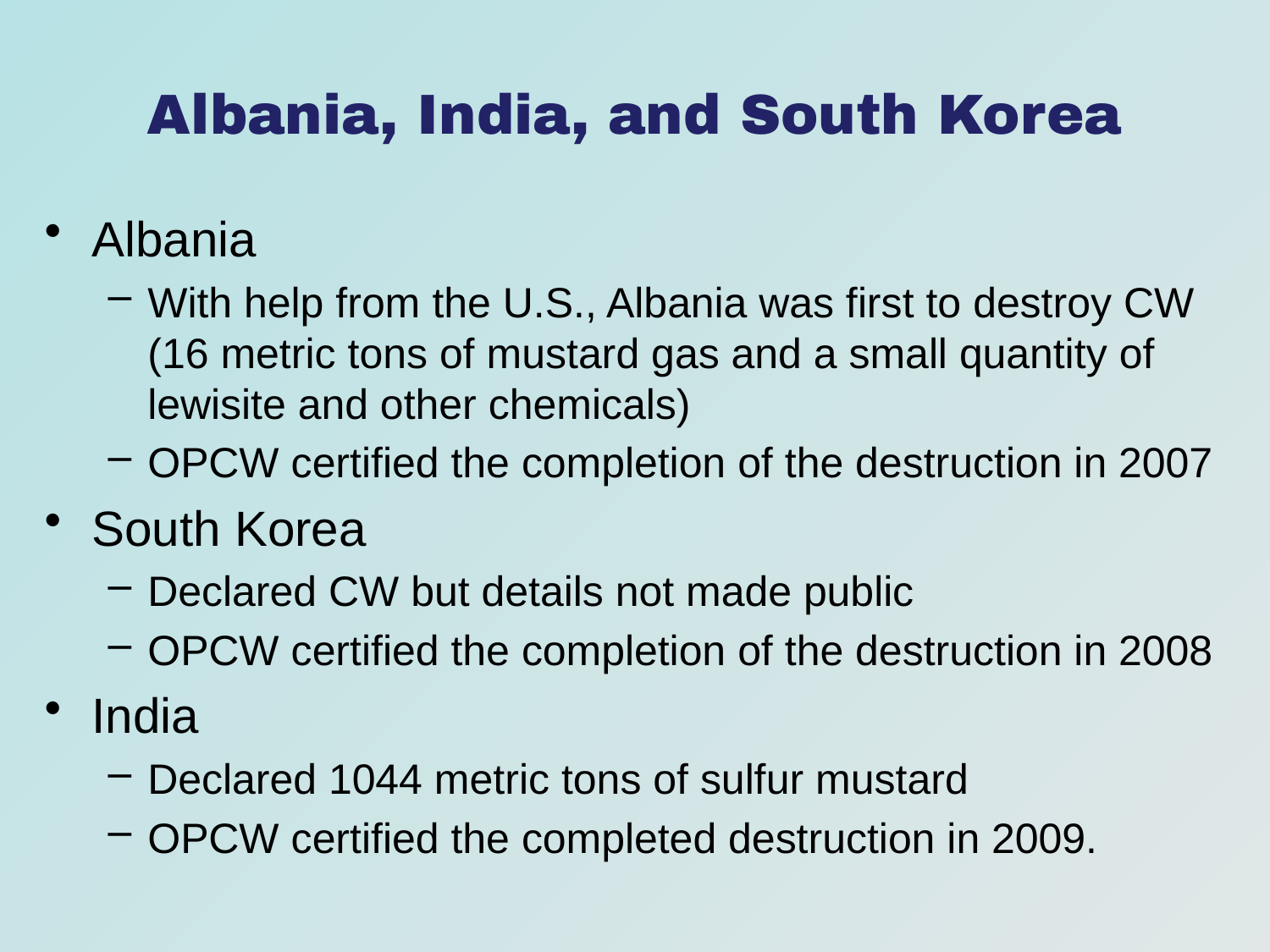

# Albania, India, and South Korea
Albania
With help from the U.S., Albania was first to destroy CW (16 metric tons of mustard gas and a small quantity of lewisite and other chemicals)
OPCW certified the completion of the destruction in 2007
South Korea
Declared CW but details not made public
OPCW certified the completion of the destruction in 2008
India
Declared 1044 metric tons of sulfur mustard
OPCW certified the completed destruction in 2009.